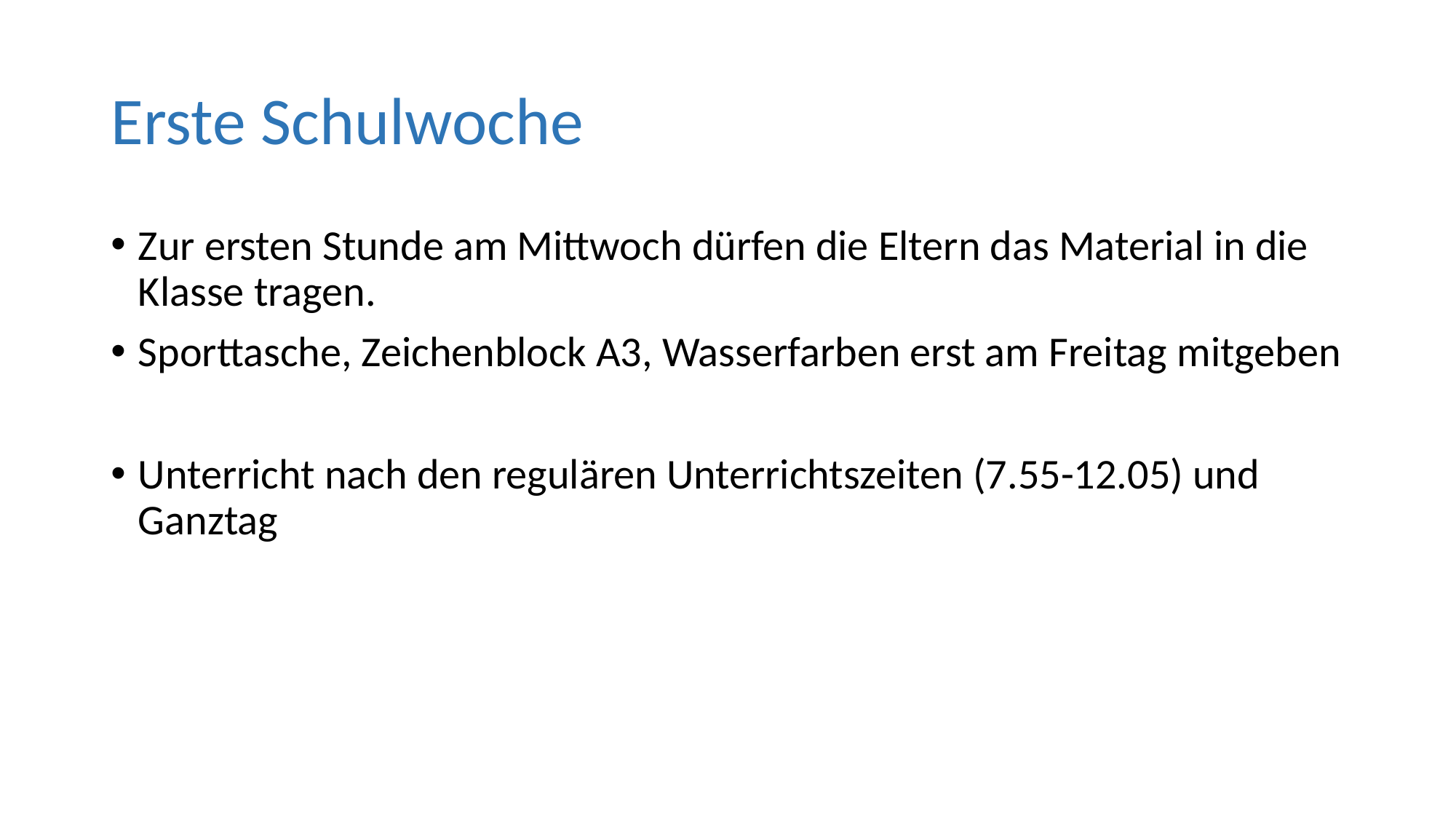

# Erste Schulwoche
Zur ersten Stunde am Mittwoch dürfen die Eltern das Material in die Klasse tragen.
Sporttasche, Zeichenblock A3, Wasserfarben erst am Freitag mitgeben

Unterricht nach den regulären Unterrichtszeiten (7.55-12.05) und Ganztag